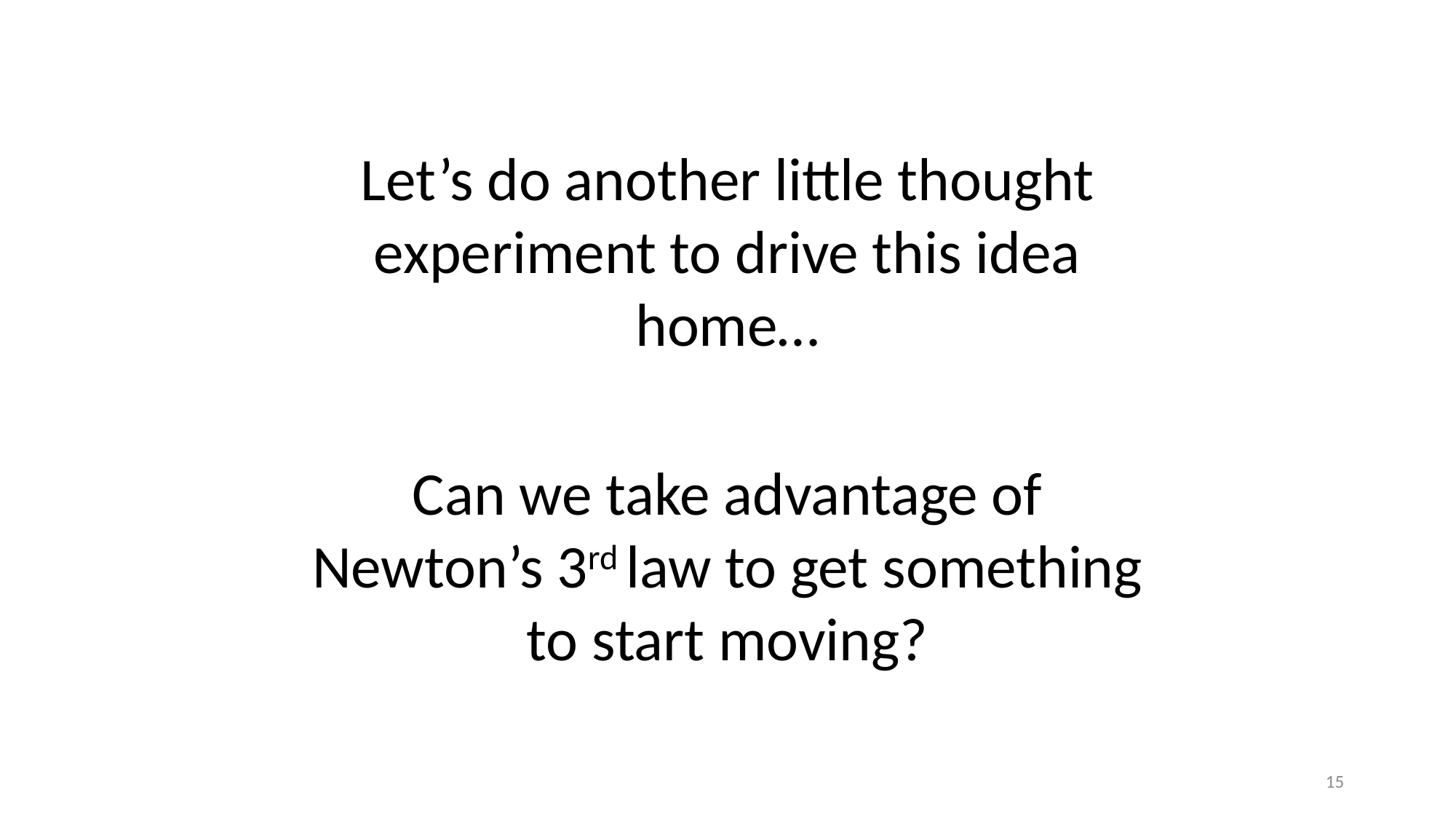

Let’s do another little thought experiment to drive this idea home…
Can we take advantage of Newton’s 3rd law to get something to start moving?
15